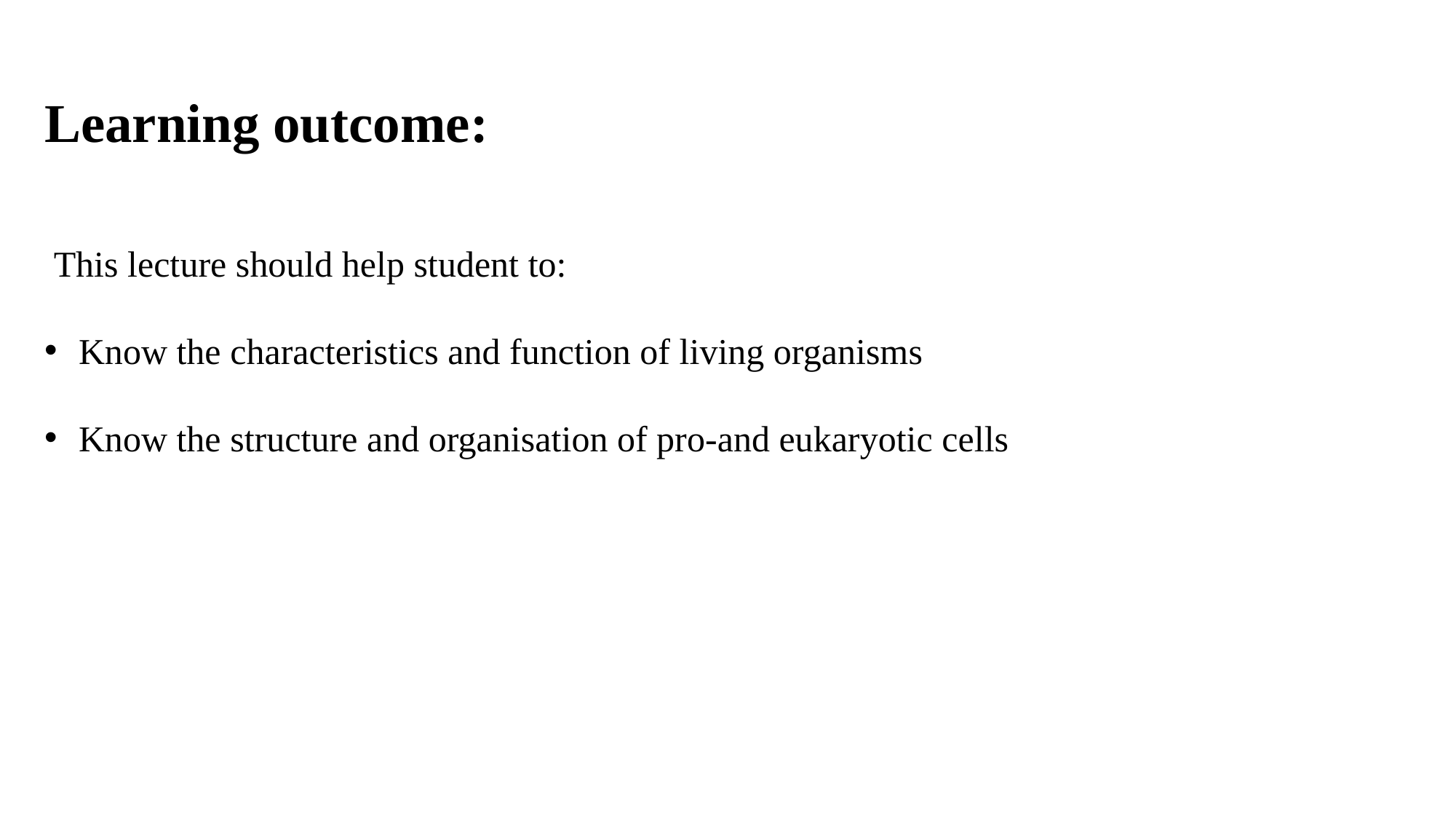

Learning outcome:

 This lecture should help student to:
Know the characteristics and function of living organisms
Know the structure and organisation of pro-and eukaryotic cells